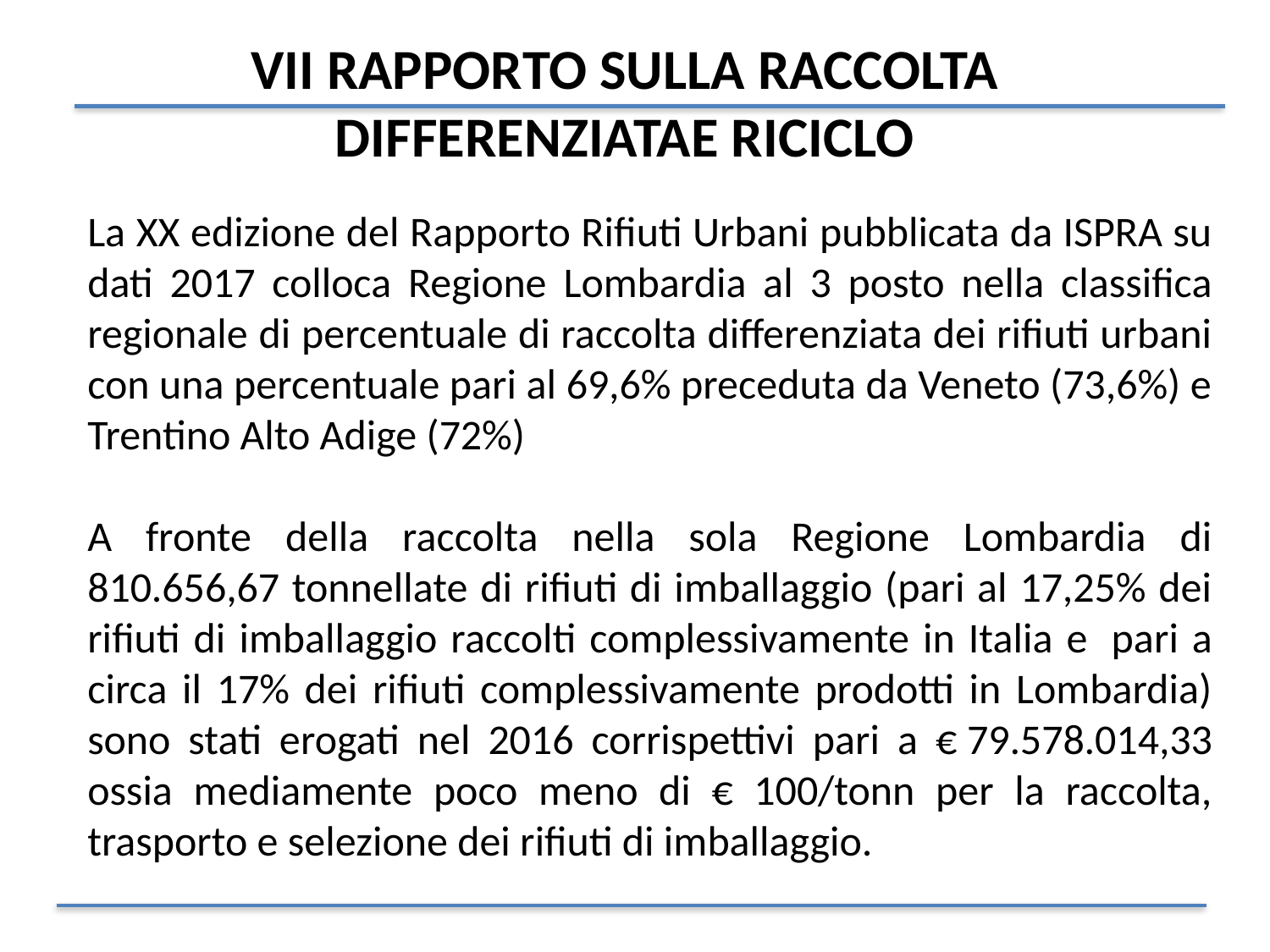

# VII RAPPORTO SULLA RACCOLTA DIFFERENZIATAE RICICLO

La XX edizione del Rapporto Rifiuti Urbani pubblicata da ISPRA su dati 2017 colloca Regione Lombardia al 3 posto nella classifica regionale di percentuale di raccolta differenziata dei rifiuti urbani con una percentuale pari al 69,6% preceduta da Veneto (73,6%) e Trentino Alto Adige (72%)

A fronte della raccolta nella sola Regione Lombardia di 810.656,67 tonnellate di rifiuti di imballaggio (pari al 17,25% dei rifiuti di imballaggio raccolti complessivamente in Italia e  pari a circa il 17% dei rifiuti complessivamente prodotti in Lombardia) sono stati erogati nel 2016 corrispettivi pari a € 79.578.014,33 ossia mediamente poco meno di € 100/tonn per la raccolta, trasporto e selezione dei rifiuti di imballaggio.